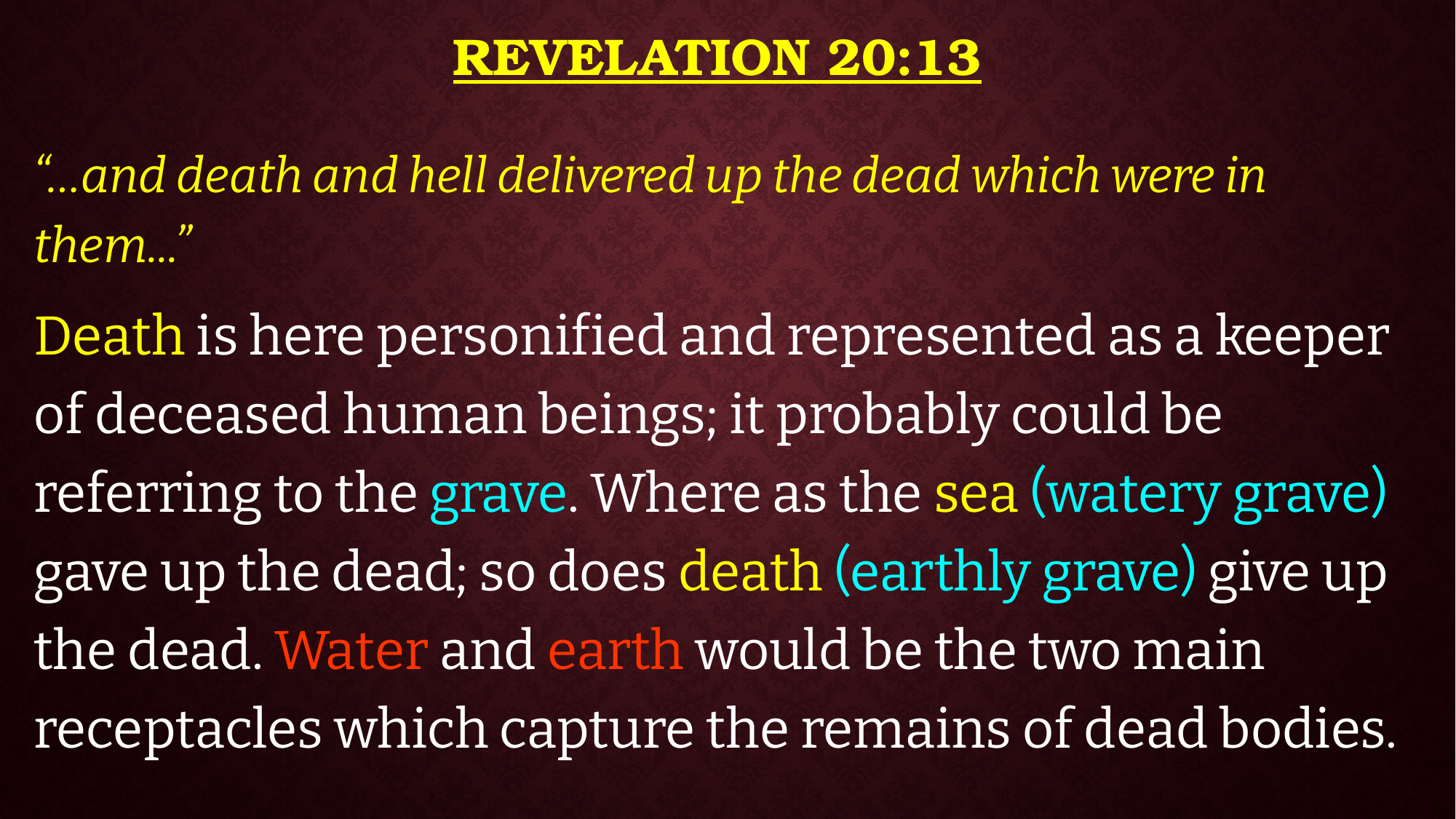

# Revelation 20:13
“…and death and hell delivered up the dead which were in them...”
Death is here personified and represented as a keeper of deceased human beings; it probably could be referring to the grave. Where as the sea (watery grave) gave up the dead; so does death (earthly grave) give up the dead. Water and earth would be the two main receptacles which capture the remains of dead bodies.